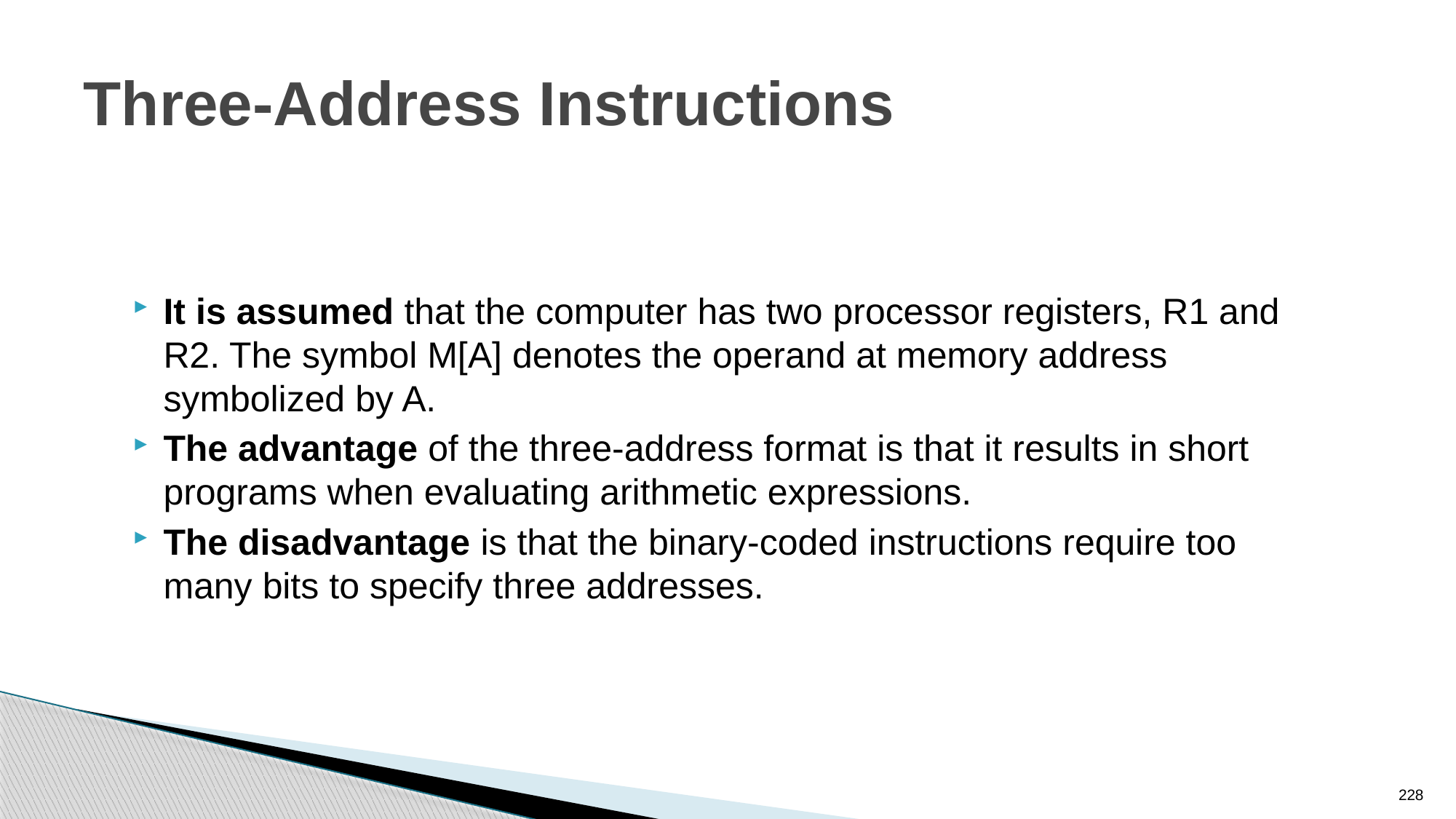

# Three-Address Instructions
It is assumed that the computer has two processor registers, R1 and R2. The symbol M[A] denotes the operand at memory address symbolized by A.
The advantage of the three-address format is that it results in short programs when evaluating arithmetic expressions.
The disadvantage is that the binary-coded instructions require too many bits to specify three addresses.
228